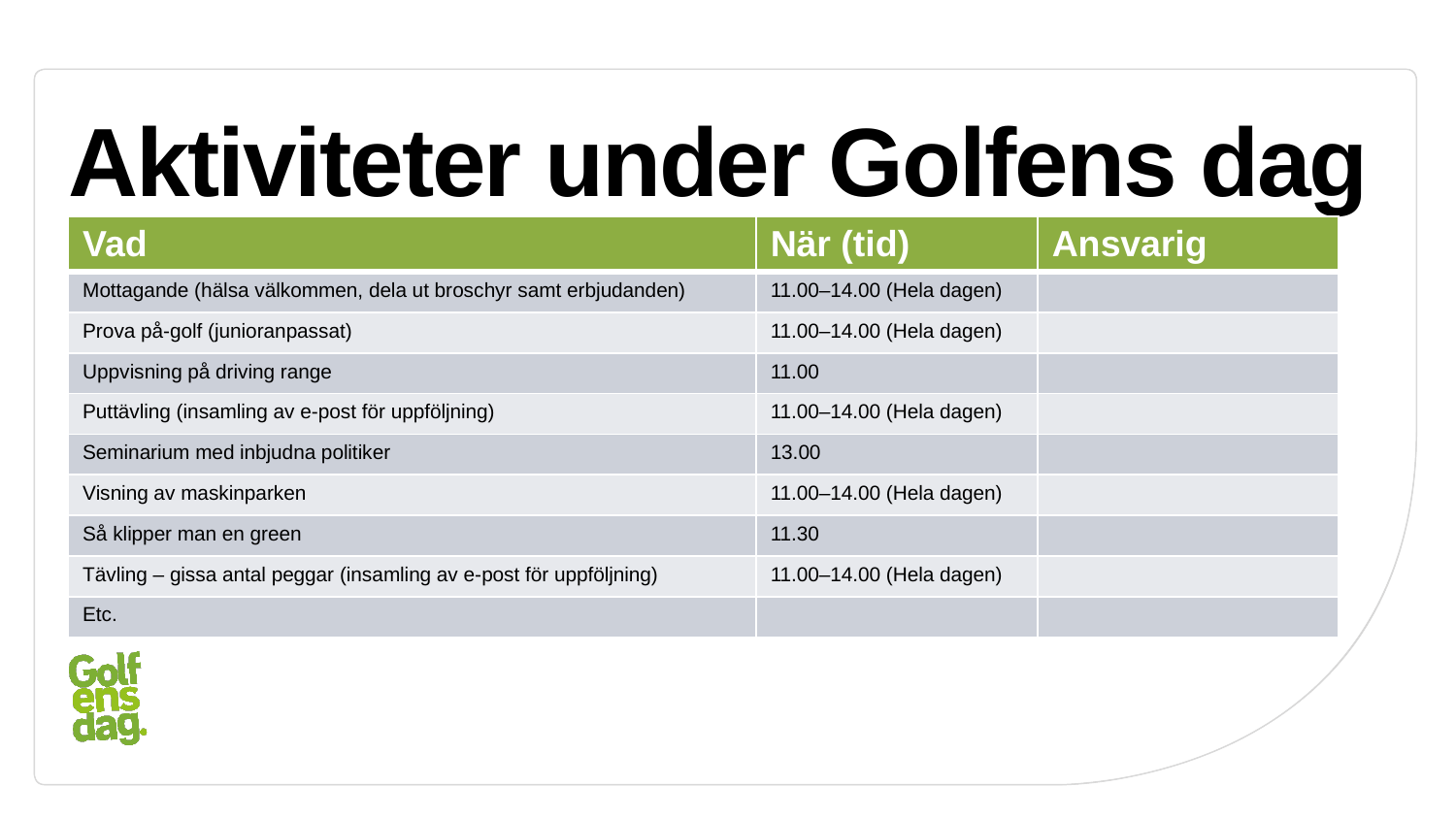

# Aktiviteter under Golfens dag
| Vad | När (tid) | Ansvarig |
| --- | --- | --- |
| Mottagande (hälsa välkommen, dela ut broschyr samt erbjudanden) | 11.00–14.00 (Hela dagen) |  |
| Prova på-golf (junioranpassat) | 11.00–14.00 (Hela dagen) |  |
| Uppvisning på driving range | 11.00 |  |
| Puttävling (insamling av e-post för uppföljning) | 11.00–14.00 (Hela dagen) |  |
| Seminarium med inbjudna politiker | 13.00 |  |
| Visning av maskinparken | 11.00–14.00 (Hela dagen) |  |
| Så klipper man en green | 11.30 |  |
| Tävling – gissa antal peggar (insamling av e-post för uppföljning) | 11.00–14.00 (Hela dagen) |  |
| Etc. |  |  |